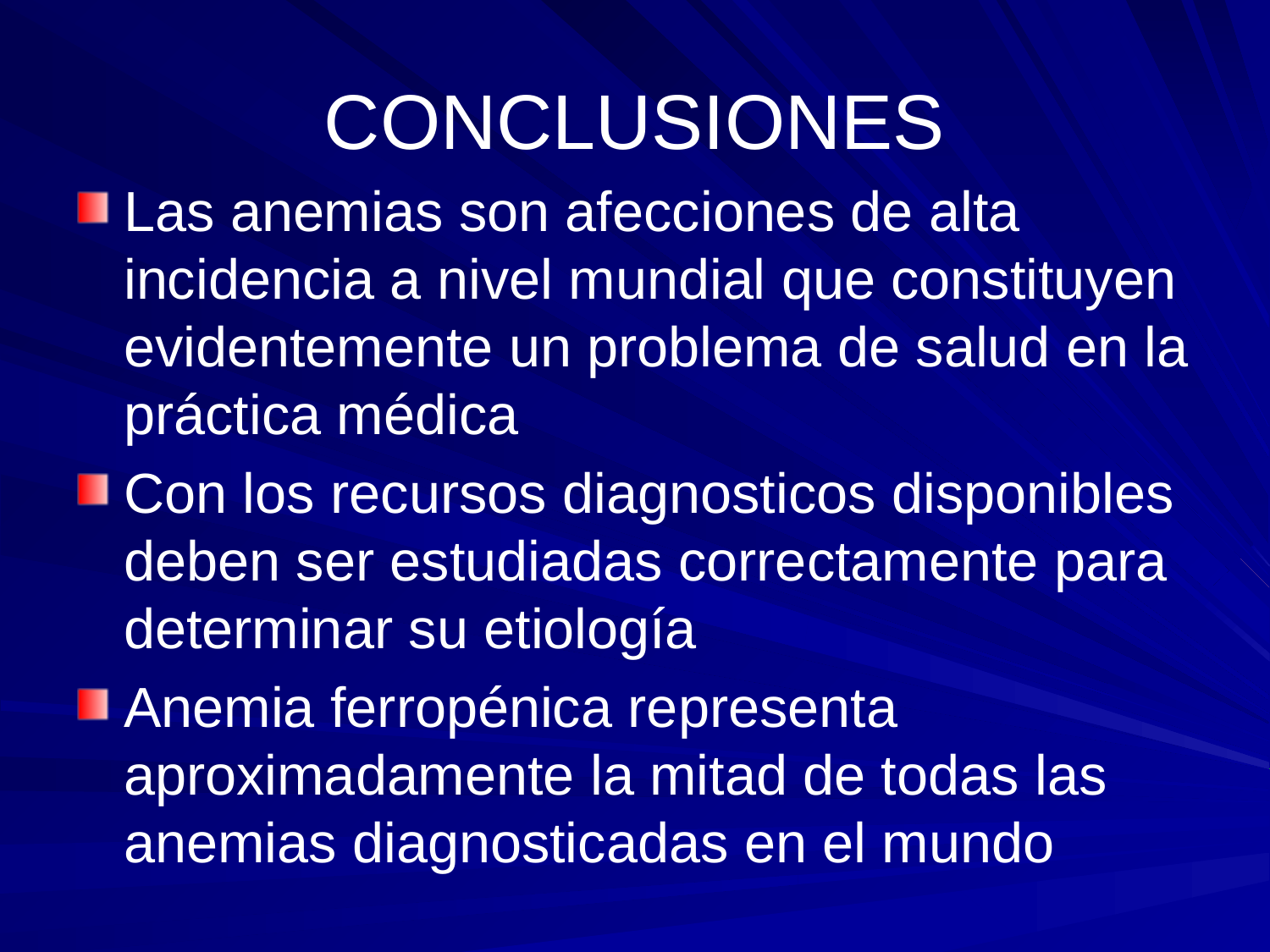

# CONCLUSIONES
Las anemias son afecciones de alta incidencia a nivel mundial que constituyen evidentemente un problema de salud en la práctica médica
Con los recursos diagnosticos disponibles deben ser estudiadas correctamente para determinar su etiología
Anemia ferropénica representa aproximadamente la mitad de todas las anemias diagnosticadas en el mundo